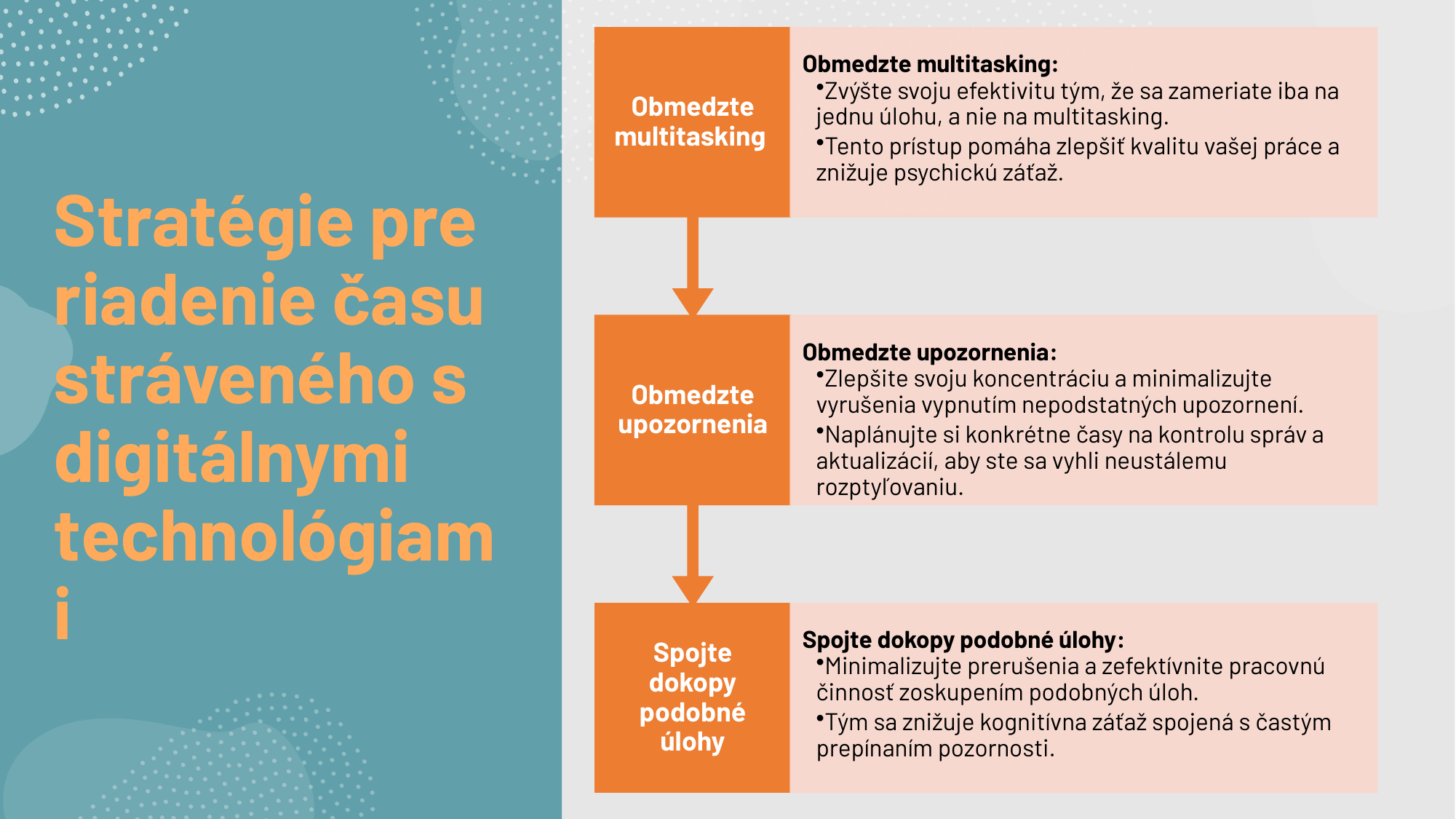

Spojte dokopy podobné úlohy
Spojte dokopy podobné úlohy:
Minimalizujte prerušenia a zefektívnite pracovnú činnosť zoskupením podobných úloh.
Tým sa znižuje kognitívna záťaž spojená s častým prepínaním pozornosti.
Obmedzte upozornenia
Obmedzte upozornenia:
Zlepšite svoju koncentráciu a minimalizujte vyrušenia vypnutím nepodstatných upozornení.
Naplánujte si konkrétne časy na kontrolu správ a aktualizácií, aby ste sa vyhli neustálemu rozptyľovaniu.
Obmedzte multitasking
Obmedzte multitasking:
Zvýšte svoju efektivitu tým, že sa zameriate iba na jednu úlohu, a nie na multitasking.
Tento prístup pomáha zlepšiť kvalitu vašej práce a znižuje psychickú záťaž.
# Stratégie pre riadenie času stráveného s digitálnymi technológiami